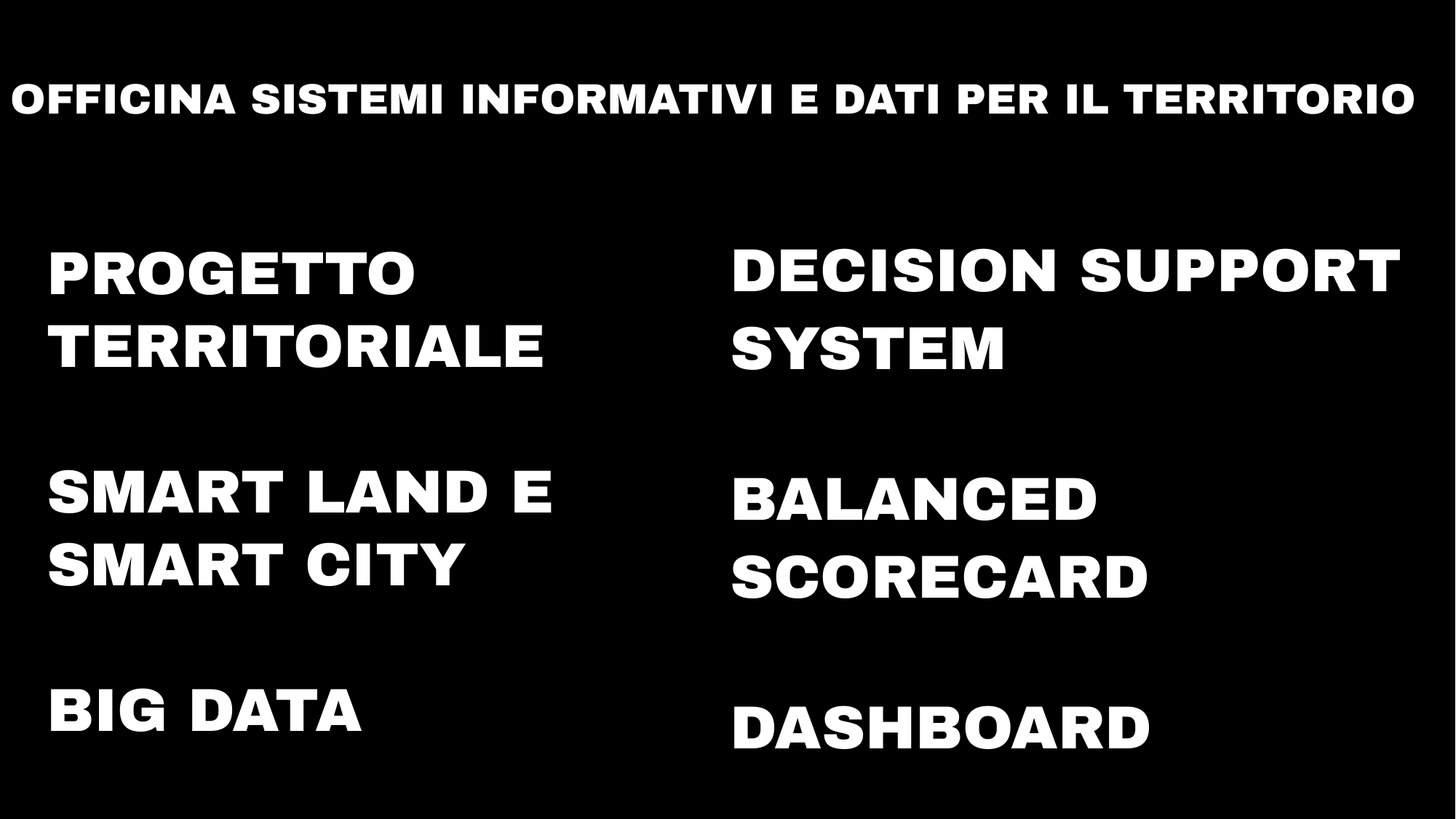

OFFICINA SISTEMI INFORMATIVI E DATI PER IL TERRITORIO
DECISION SUPPORT SYSTEM

BALANCED SCORECARD

DASHBOARD
PROGETTO TERRITORIALERRITORI

SMART LAND E SMART CITY

BIG DATA